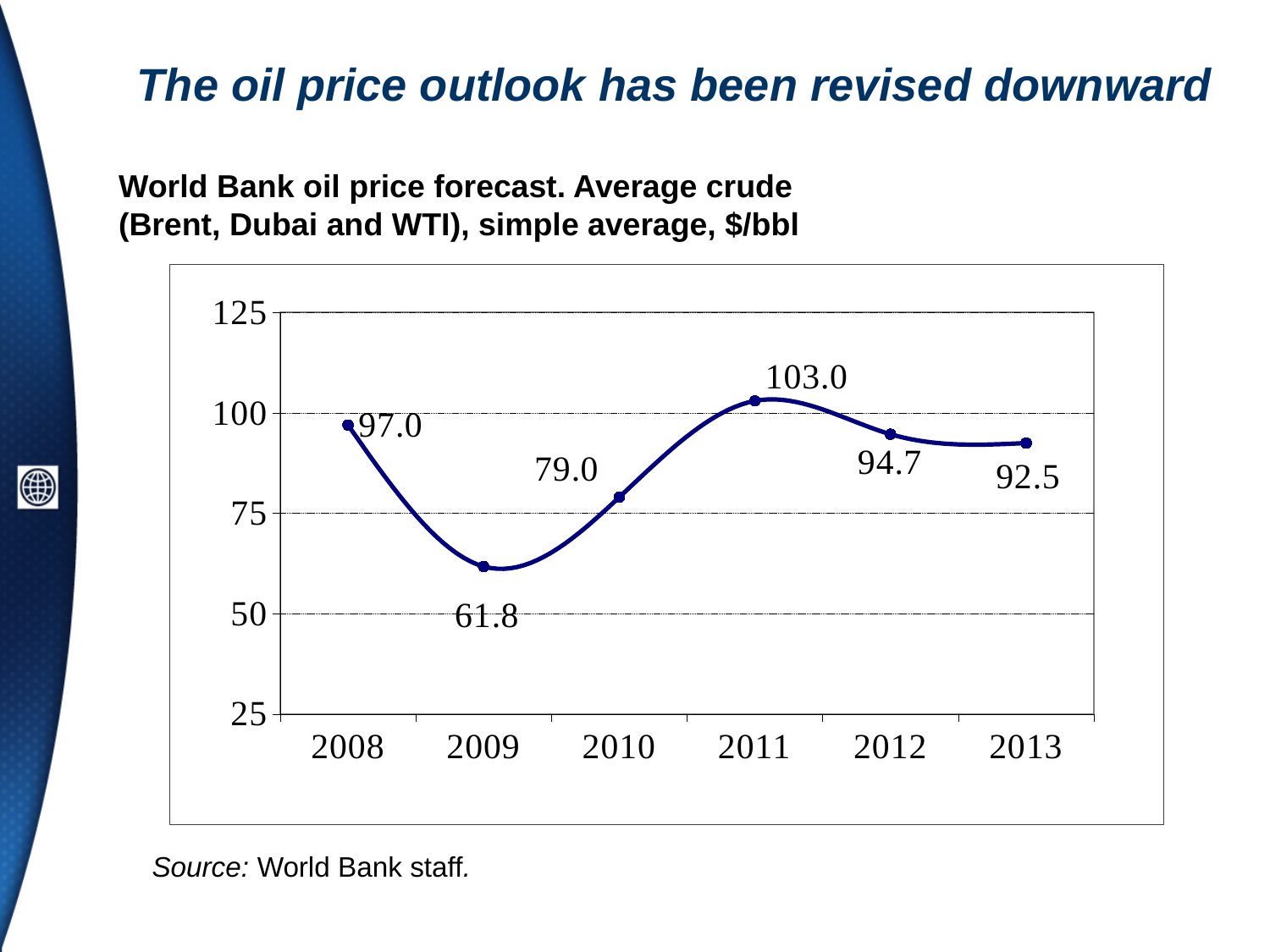

# The oil price outlook has been revised downward
World Bank oil price forecast. Average crude
(Brent, Dubai and WTI), simple average, $/bbl

### Chart

| Category | Nominal |
|---|---|
| 2008 | 96.99000000000002 |
| 2009 | 61.76000000000001 |
| 2010 | 79.0 |
| 2011 | 103.0 |
| 2012 | 94.7 |
| 2013 | 92.5 |
Source: World Bank staff.